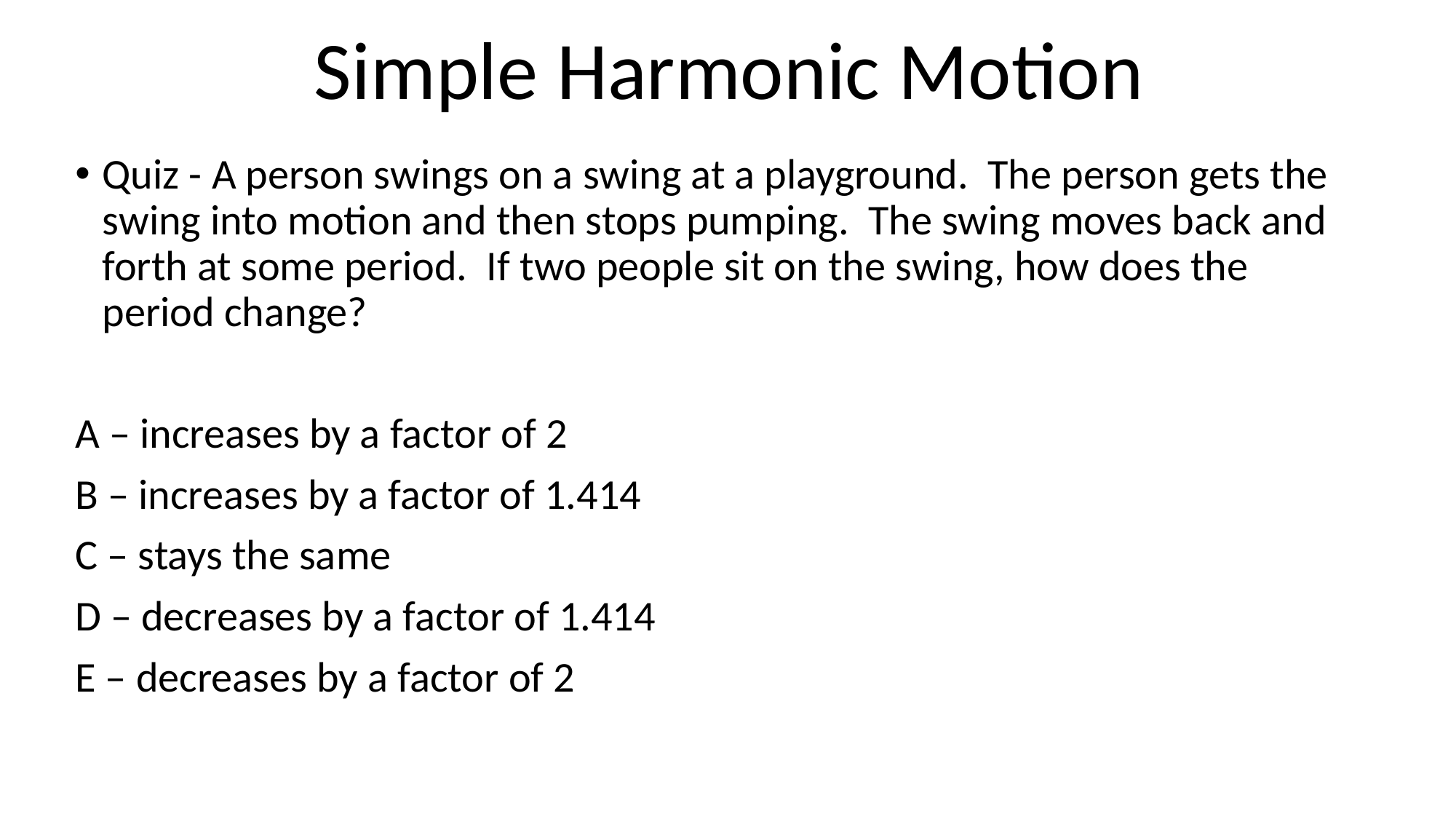

# Simple Harmonic Motion
Quiz - A person swings on a swing at a playground.  The person gets the swing into motion and then stops pumping.  The swing moves back and forth at some period.  If two people sit on the swing, how does the period change?

A – increases by a factor of 2
B – increases by a factor of 1.414
C – stays the same
D – decreases by a factor of 1.414
E – decreases by a factor of 2